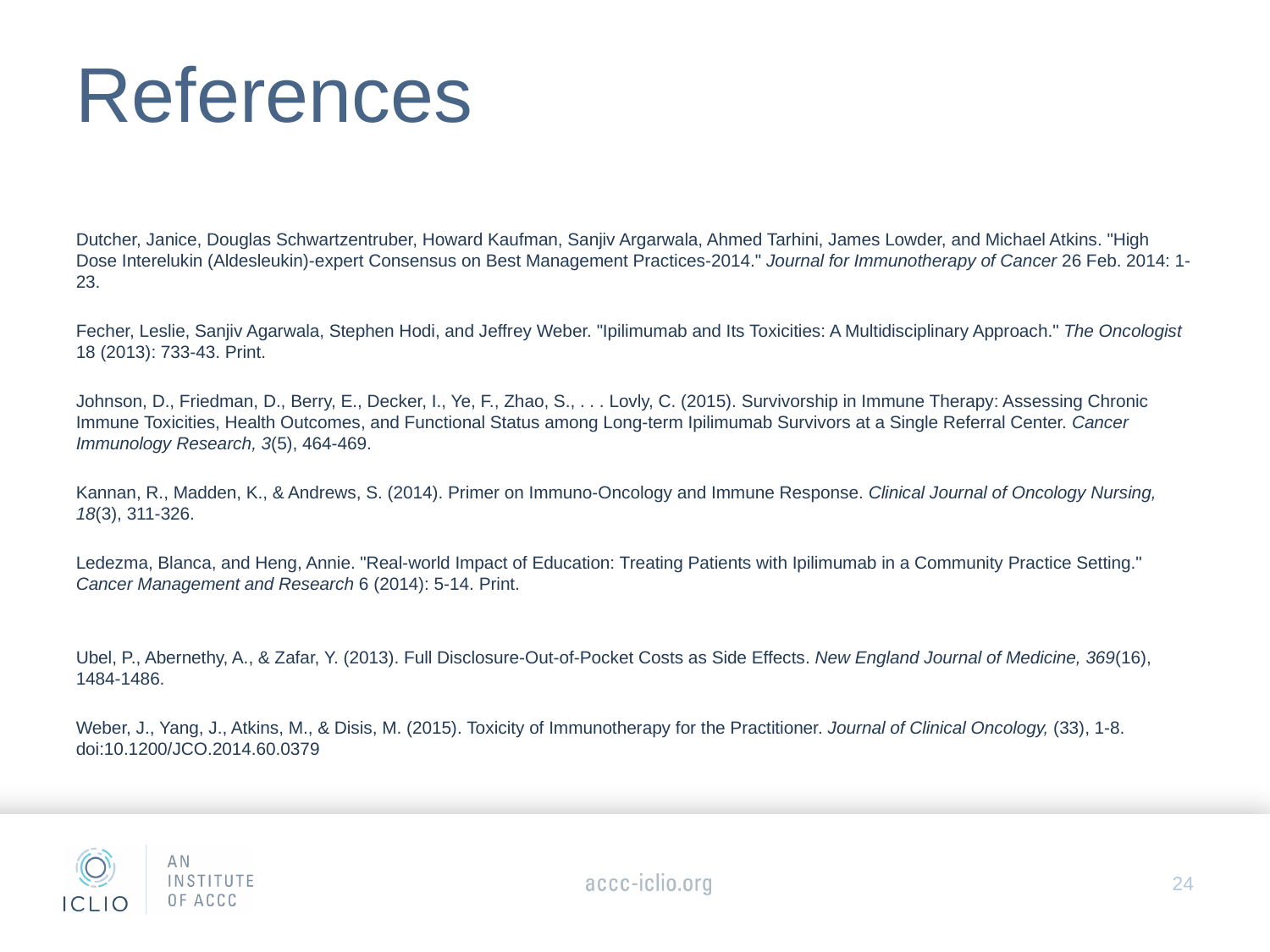

# References
Dutcher, Janice, Douglas Schwartzentruber, Howard Kaufman, Sanjiv Argarwala, Ahmed Tarhini, James Lowder, and Michael Atkins. "High Dose Interelukin (Aldesleukin)-expert Consensus on Best Management Practices-2014." Journal for Immunotherapy of Cancer 26 Feb. 2014: 1-23.

Fecher, Leslie, Sanjiv Agarwala, Stephen Hodi, and Jeffrey Weber. "Ipilimumab and Its Toxicities: A Multidisciplinary Approach." The Oncologist 18 (2013): 733-43. Print.

Johnson, D., Friedman, D., Berry, E., Decker, I., Ye, F., Zhao, S., . . . Lovly, C. (2015). Survivorship in Immune Therapy: Assessing Chronic Immune Toxicities, Health Outcomes, and Functional Status among Long-term Ipilimumab Survivors at a Single Referral Center. Cancer Immunology Research, 3(5), 464-469.

Kannan, R., Madden, K., & Andrews, S. (2014). Primer on Immuno-Oncology and Immune Response. Clinical Journal of Oncology Nursing, 18(3), 311-326.

Ledezma, Blanca, and Heng, Annie. "Real-world Impact of Education: Treating Patients with Ipilimumab in a Community Practice Setting." Cancer Management and Research 6 (2014): 5-14. Print.

Ubel, P., Abernethy, A., & Zafar, Y. (2013). Full Disclosure-Out-of-Pocket Costs as Side Effects. New England Journal of Medicine, 369(16), 1484-1486.

Weber, J., Yang, J., Atkins, M., & Disis, M. (2015). Toxicity of Immunotherapy for the Practitioner. Journal of Clinical Oncology, (33), 1-8. doi:10.1200/JCO.2014.60.0379

24